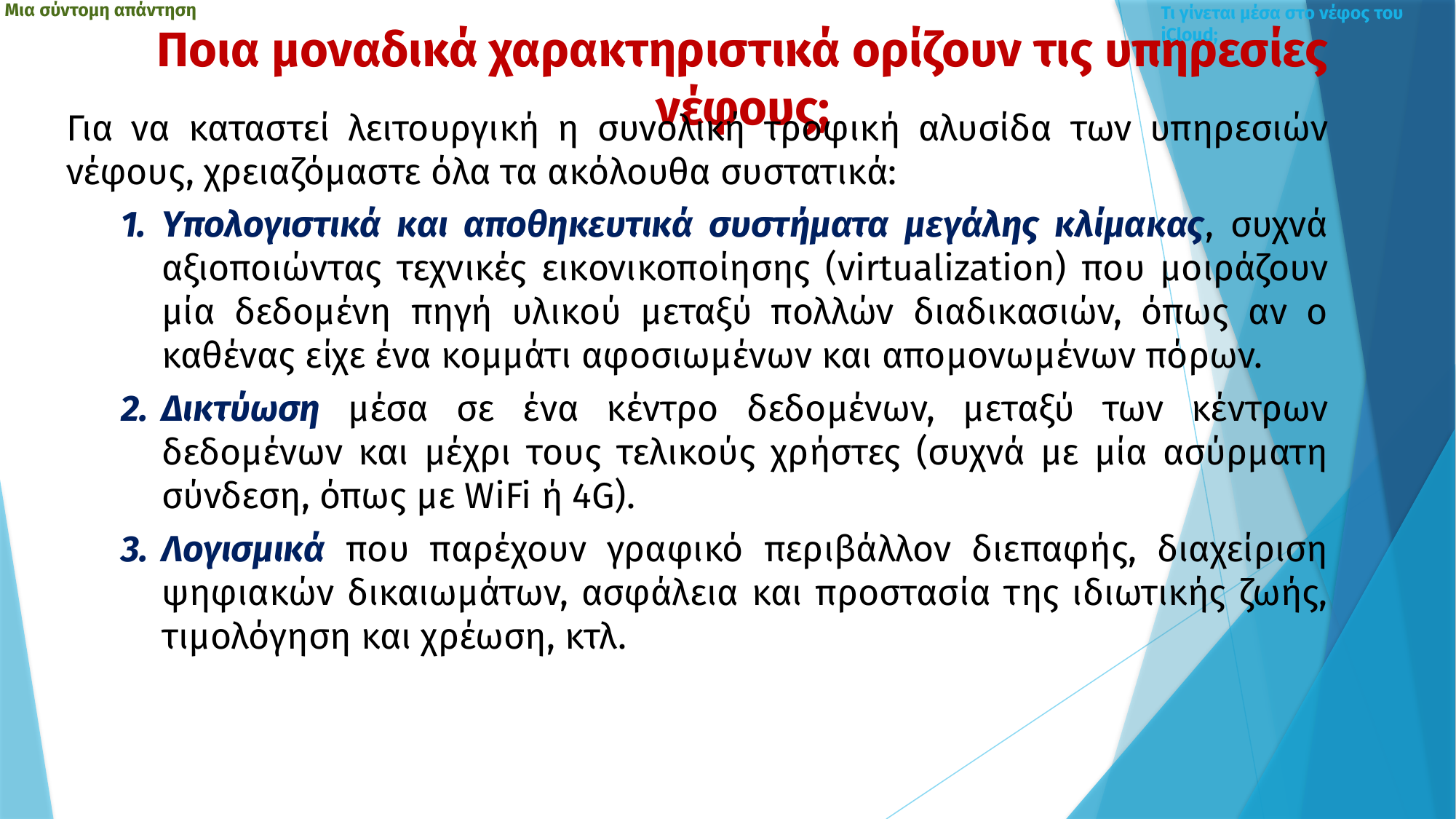

Τι γίνεται μέσα στο νέφος του iCloud;
Μια σύντομη απάντηση
Ποια μοναδικά χαρακτηριστικά ορίζουν τις υπηρεσίες νέφους;
Για να καταστεί λειτουργική η συνολική τροφική αλυσίδα των υπηρεσιών νέφους, χρειαζόμαστε όλα τα ακόλουθα συστατικά:
Υπολογιστικά και αποθηκευτικά συστήματα μεγάλης κλίμακας, συχνά αξιοποιώντας τεχνικές εικονικοποίησης (virtualization) που μοιράζουν μία δεδομένη πηγή υλικού μεταξύ πολλών διαδικασιών, όπως αν ο καθένας είχε ένα κομμάτι αφοσιωμένων και απομονωμένων πόρων.
Δικτύωση μέσα σε ένα κέντρο δεδομένων, μεταξύ των κέντρων δεδομένων και μέχρι τους τελικούς χρήστες (συχνά με μία ασύρματη σύνδεση, όπως με WiFi ή 4G).
Λογισμικά που παρέχουν γραφικό περιβάλλον διεπαφής, διαχείριση ψηφιακών δικαιωμάτων, ασφάλεια και προστασία της ιδιωτικής ζωής, τιμολόγηση και χρέωση, κτλ.